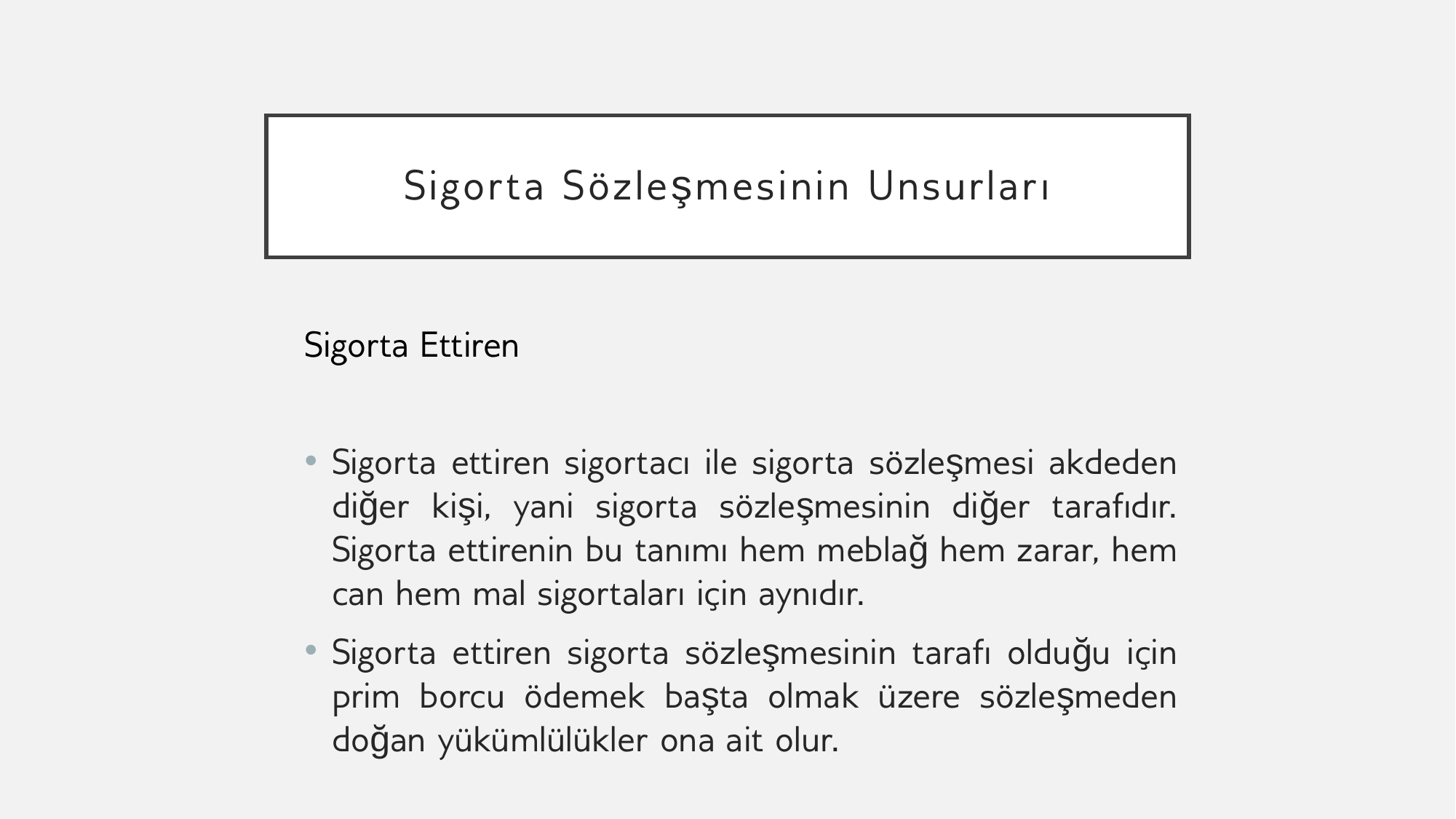

# Sigorta Sözleşmesinin Unsurları
Sigorta Ettiren

Sigorta ettiren sigortacı ile sigorta sözleşmesi akdeden diğer kişi, yani sigorta sözleşmesinin diğer tarafıdır. Sigorta ettirenin bu tanımı hem meblağ hem zarar, hem can hem mal sigortaları için aynıdır.
Sigorta ettiren sigorta sözleşmesinin tarafı olduğu için prim borcu ödemek başta olmak üzere sözleşmeden doğan yükümlülükler ona ait olur.